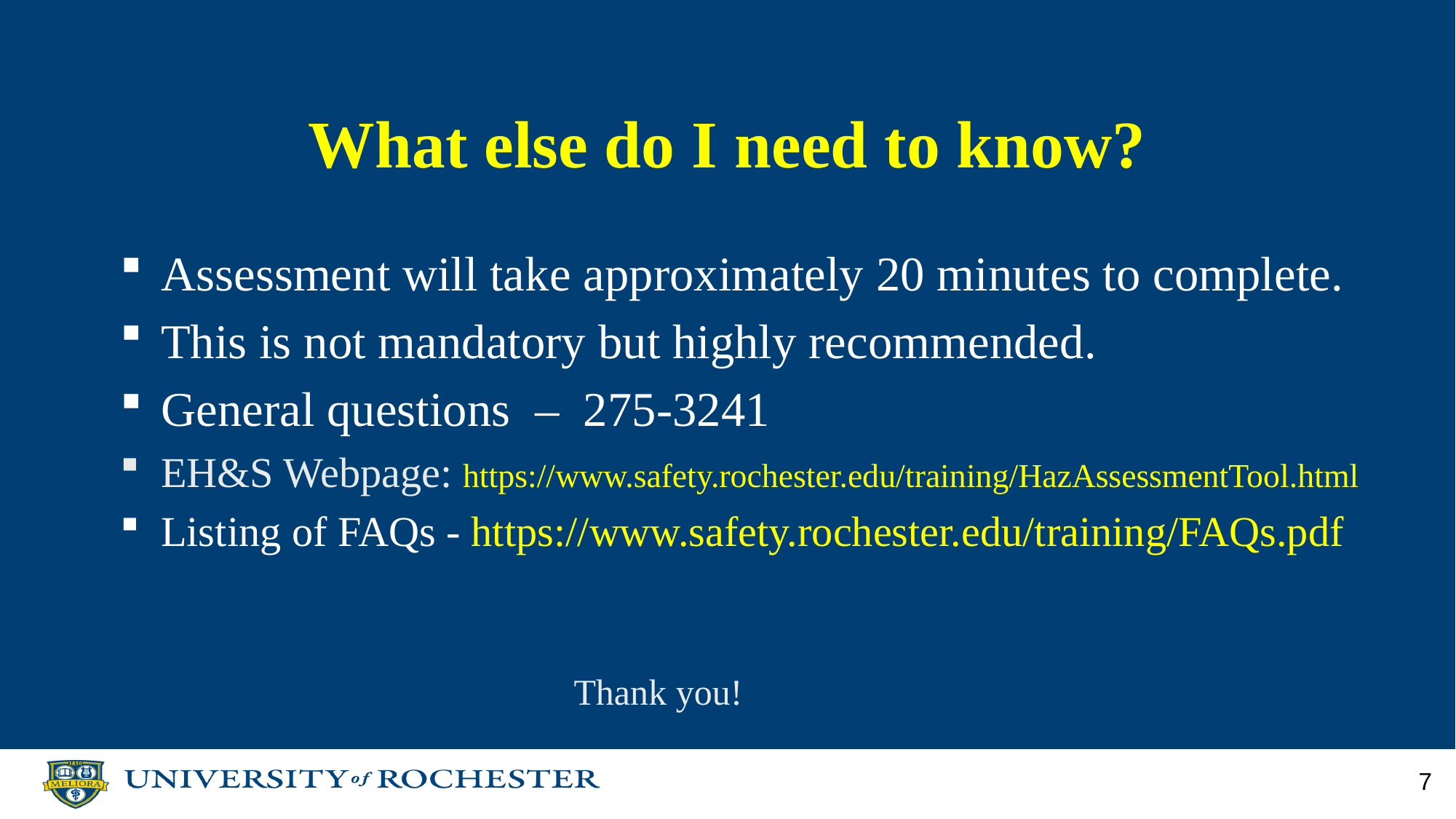

# What else do I need to know?
Assessment will take approximately 20 minutes to complete.
This is not mandatory but highly recommended.
General questions  –  275-3241
EH&S Webpage: https://www.safety.rochester.edu/training/HazAssessmentTool.html
Listing of FAQs - https://www.safety.rochester.edu/training/FAQs.pdf

Thank you!
7